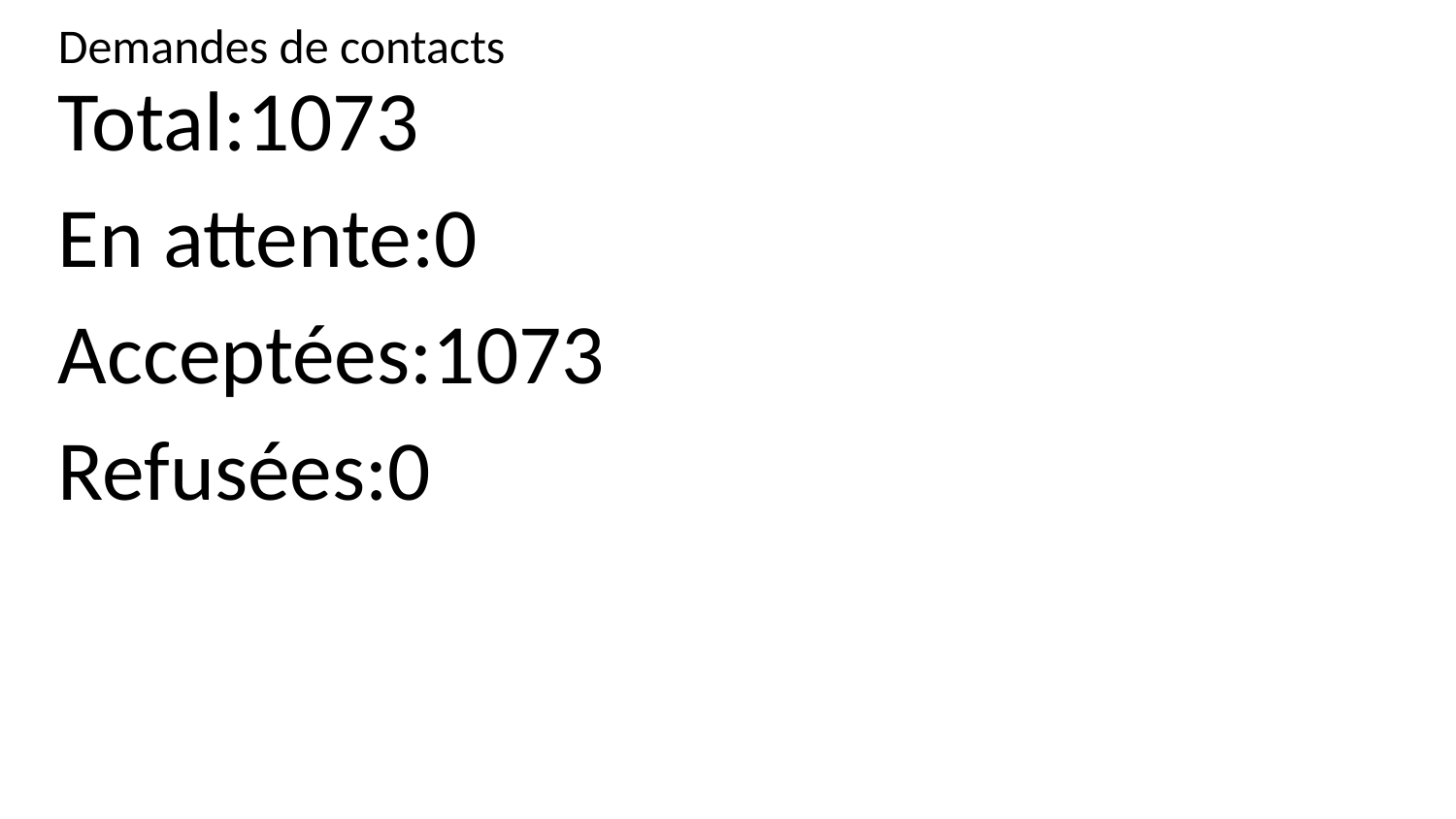

Demandes de contacts
Total:1073
En attente:0
Acceptées:1073
Refusées:0